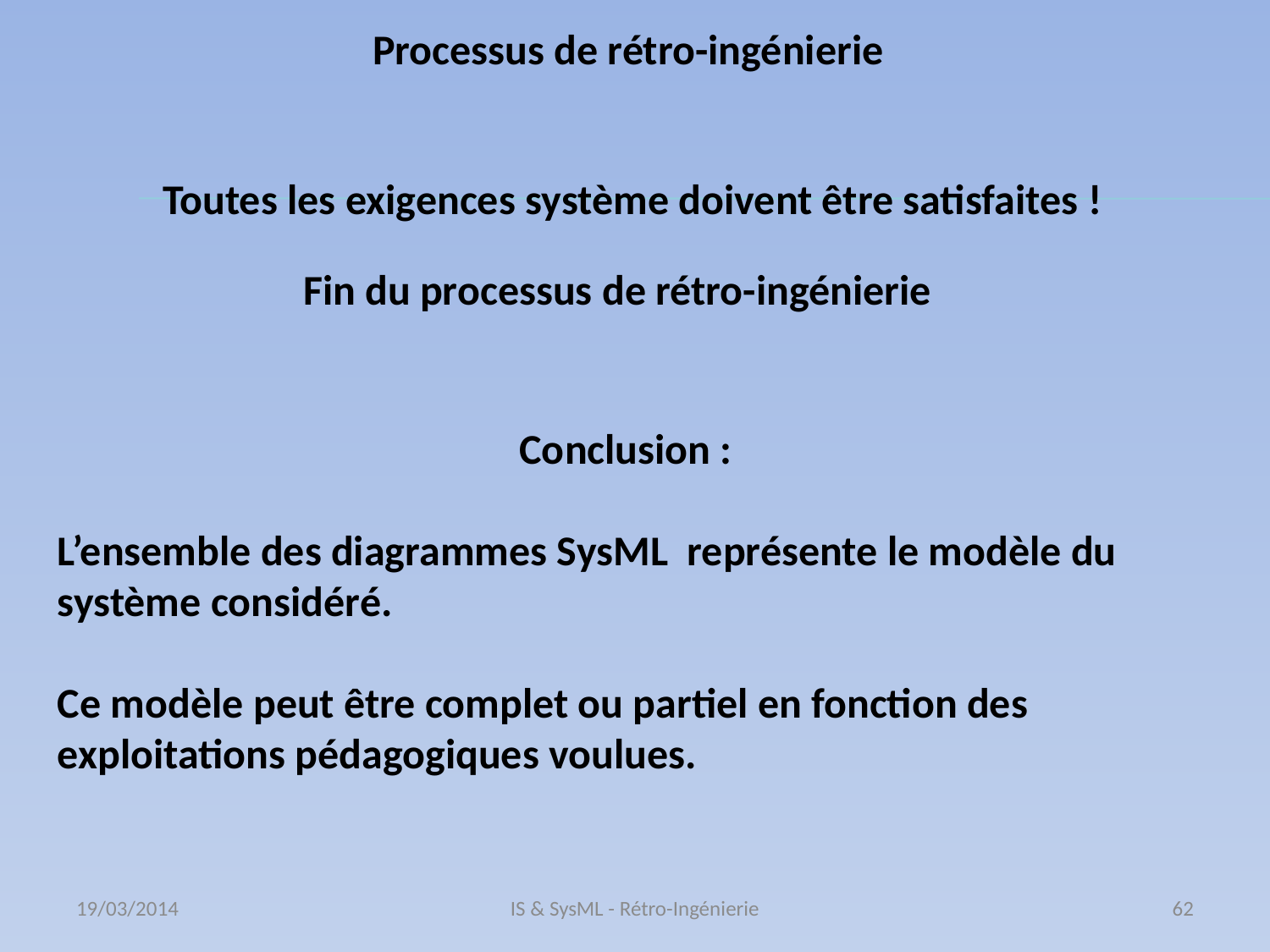

# Processus de rétro-ingénierie
Toutes les exigences système doivent être satisfaites !
Fin du processus de rétro-ingénierie
Conclusion :

L’ensemble des diagrammes SysML  représente le modèle du système considéré.

Ce modèle peut être complet ou partiel en fonction des exploitations pédagogiques voulues.
19/03/2014
IS & SysML - Rétro-Ingénierie
62